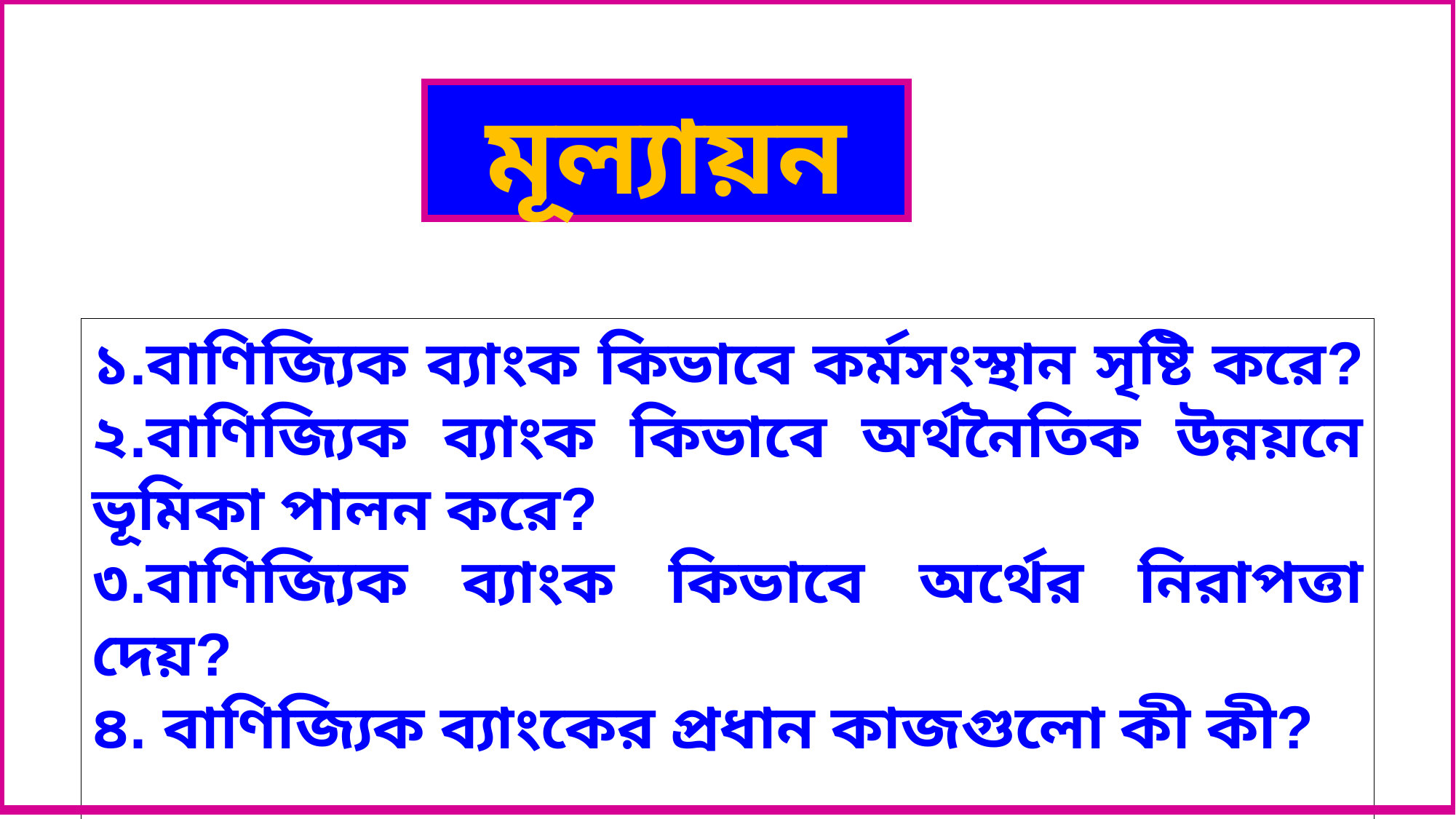

মূল্যায়ন
১.বাণিজ্যিক ব্যাংক কিভাবে কর্মসংস্থান সৃষ্টি করে?
২.বাণিজ্যিক ব্যাংক কিভাবে অর্থনৈতিক উন্নয়নে ভূমিকা পালন করে?
৩.বাণিজ্যিক ব্যাংক কিভাবে অর্থের নিরাপত্তা দেয়?
৪. বাণিজ্যিক ব্যাংকের প্রধান কাজগুলো কী কী?